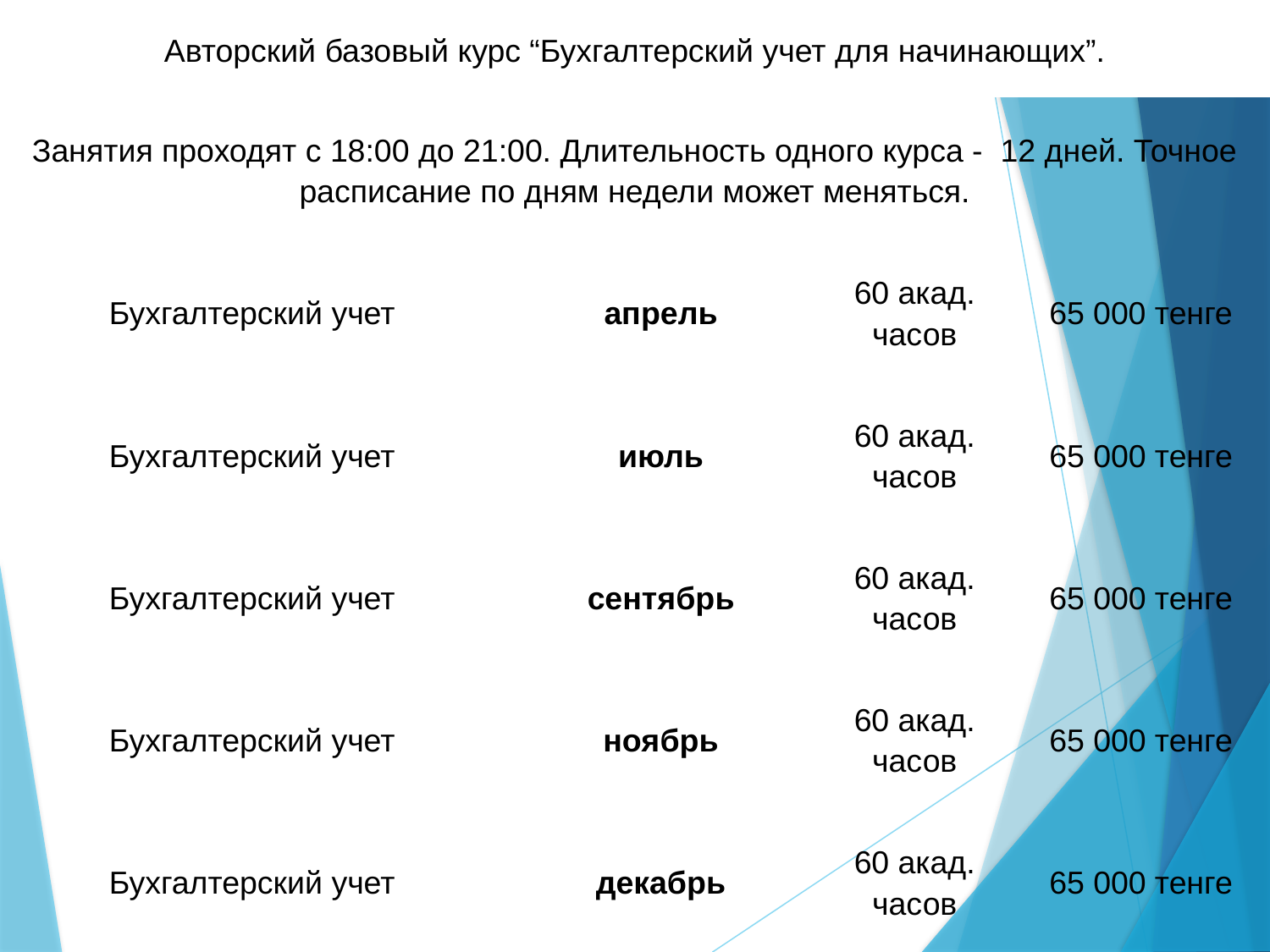

| Авторский базовый курс “Бухгалтерский учет для начинающих”. |  |  |  |
| --- | --- | --- | --- |
| Занятия проходят с 18:00 до 21:00. Длительность одного курса - 12 дней. Точное расписание по дням недели может меняться. |  |  |  |
| Бухгалтерский учет | апрель | 60 акад. часов | 65 000 тенге |
| Бухгалтерский учет | июль | 60 акад. часов | 65 000 тенге |
| Бухгалтерский учет | сентябрь | 60 акад. часов | 65 000 тенге |
| Бухгалтерский учет | ноябрь | 60 акад. часов | 65 000 тенге |
| Бухгалтерский учет | декабрь | 60 акад. часов | 65 000 тенге |
#